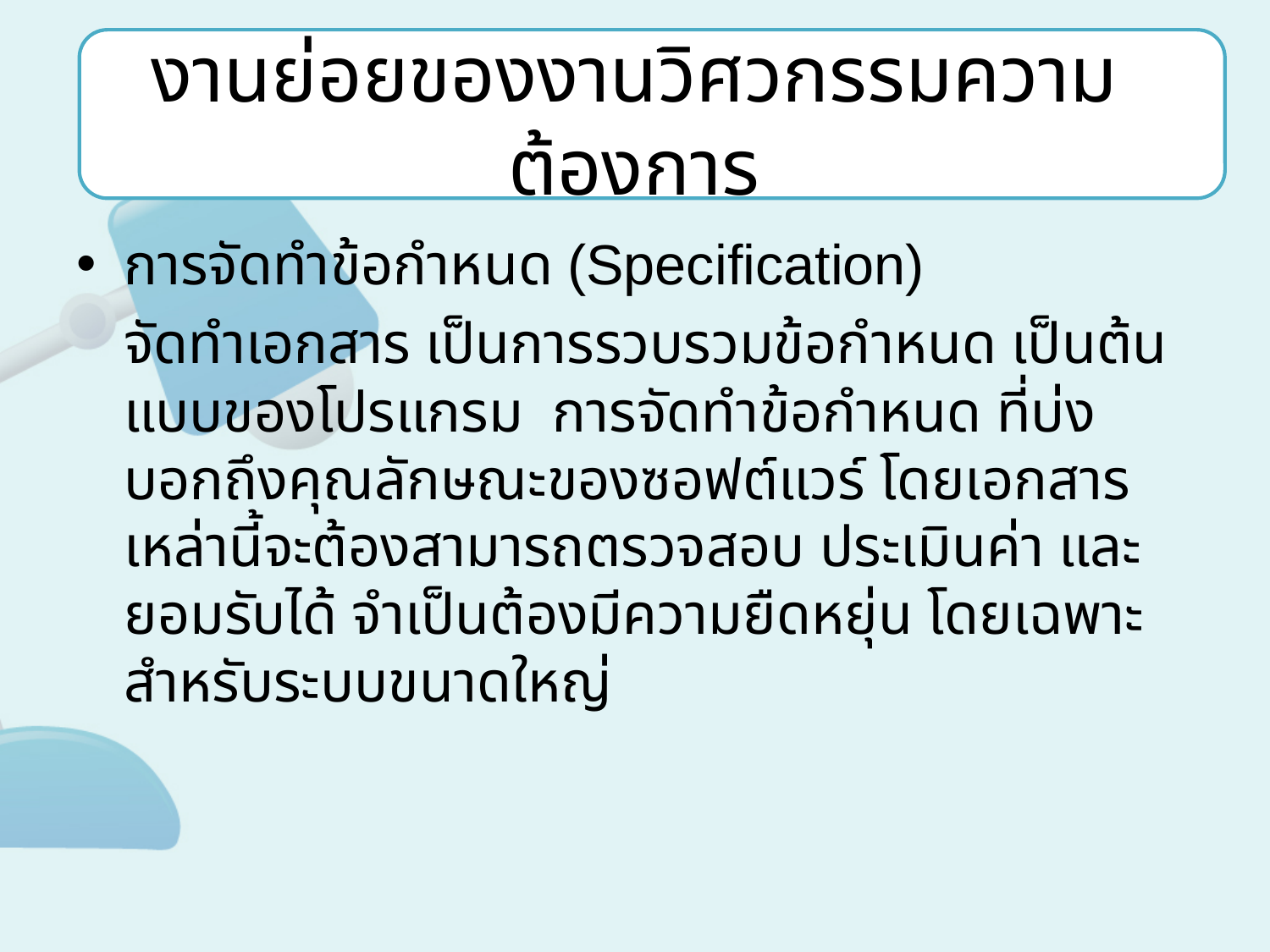

# งานย่อยของงานวิศวกรรมความต้องการ
การจัดทำข้อกำหนด (Specification)
	จัดทำเอกสาร เป็นการรวบรวมข้อกำหนด เป็นต้นแบบของโปรแกรม  การจัดทำข้อกำหนด ที่บ่งบอกถึงคุณลักษณะของซอฟต์แวร์ โดยเอกสารเหล่านี้จะต้องสามารถตรวจสอบ ประเมินค่า และยอมรับได้ จำเป็นต้องมีความยืดหยุ่น โดยเฉพาะสำหรับระบบขนาดใหญ่